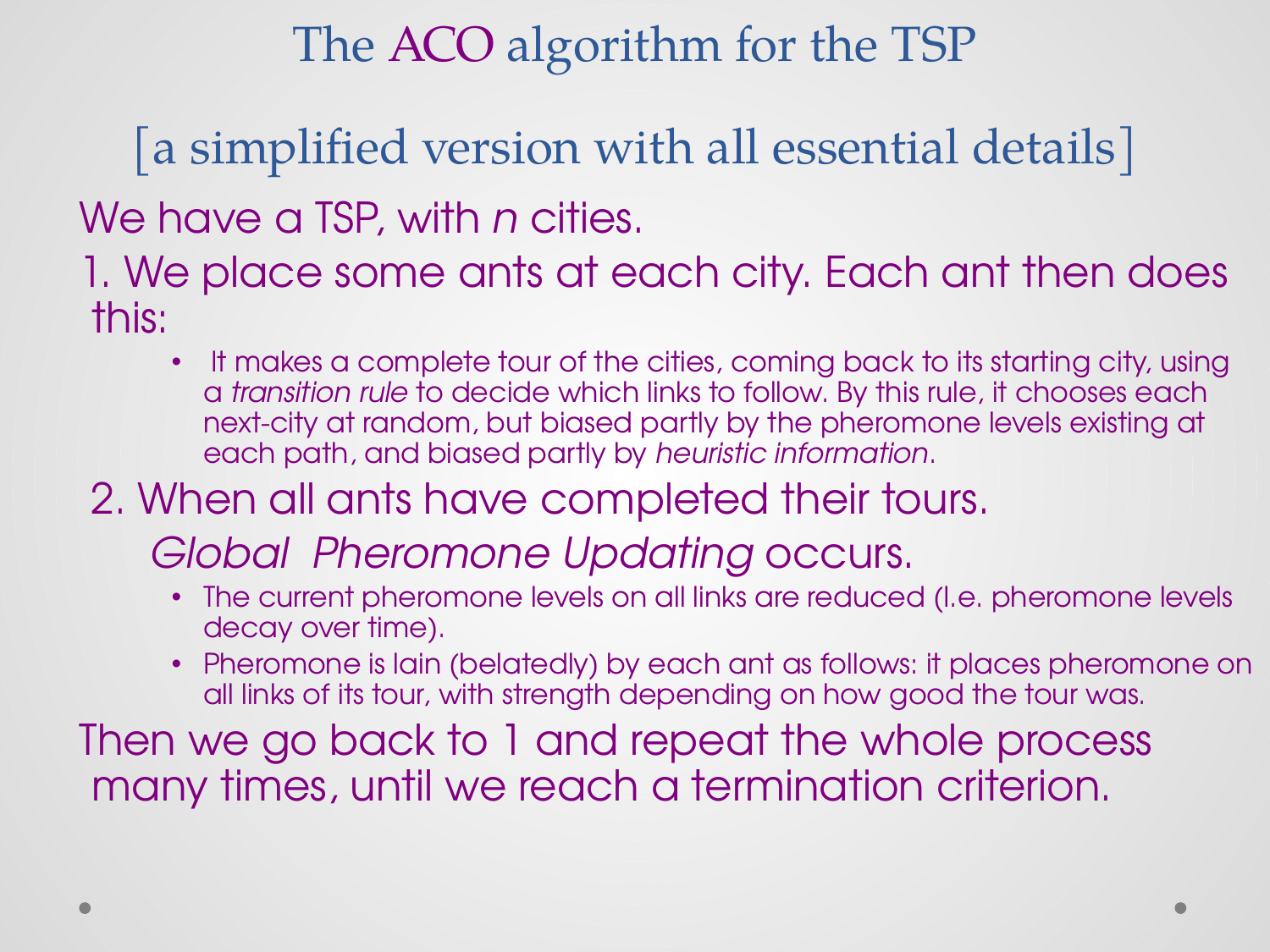

# The ACO algorithm for the TSP [a simplified version with all essential details]
   We have a TSP, with n cities.
   1. We place some ants at each city. Each ant then does this:
 It makes a complete tour of the cities, coming back to its starting city, using a transition rule to decide which links to follow. By this rule, it chooses each next-city at random, but biased partly by the pheromone levels existing at each path, and biased partly by heuristic information.
    2. When all ants have completed their tours.
         Global  Pheromone Updating occurs.
The current pheromone levels on all links are reduced (I.e. pheromone levels decay over time).
Pheromone is lain (belatedly) by each ant as follows: it places pheromone on all links of its tour, with strength depending on how good the tour was.
   Then we go back to 1 and repeat the whole process many times, until we reach a termination criterion.